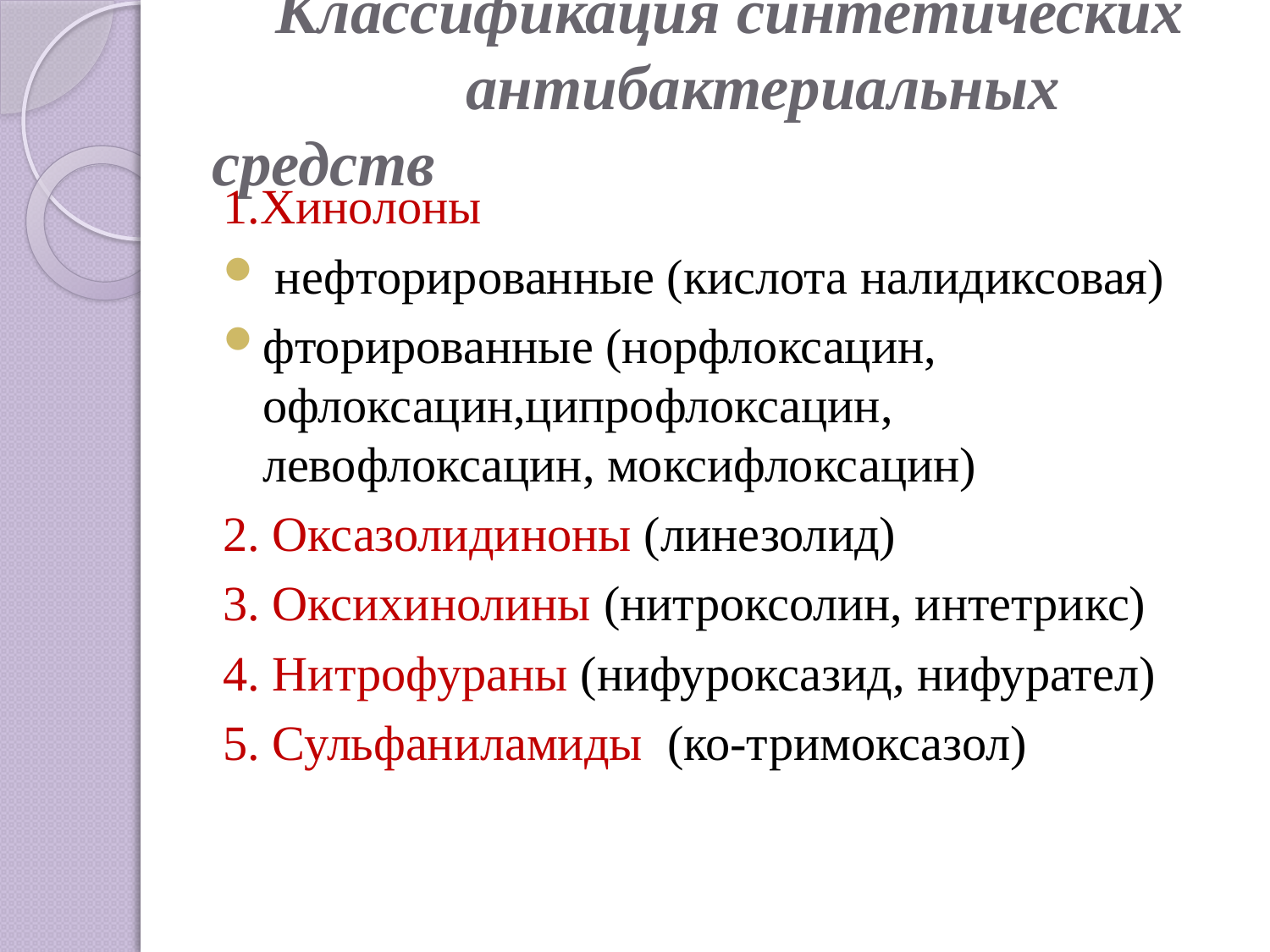

# Классификация синтетических                   антибактериальных средств
1.Хинолоны
 нефторированные (кислота налидиксовая)
фторированные (норфлоксацин, офлоксацин,ципрофлоксацин, левофлоксацин, моксифлоксацин)
2. Оксазолидиноны (линезолид)
3. Оксихинолины (нитроксолин, интетрикс)
4. Нитрофураны (нифуроксазид, нифурател)
5. Сульфаниламиды  (ко-тримоксазол)